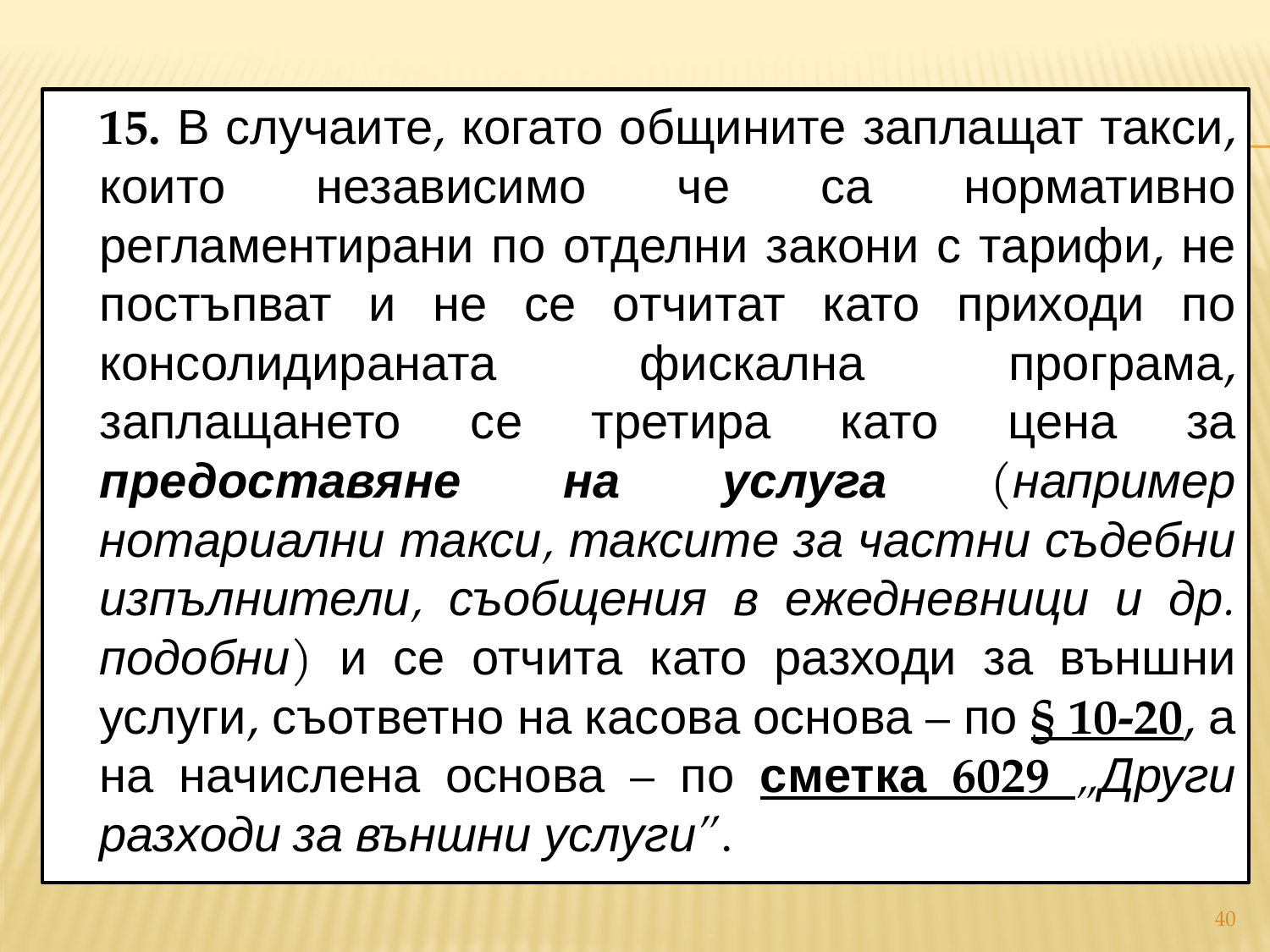

#
		15. В случаите, когато общините заплащат такси, които независимо че са нормативно регламентирани по отделни закони с тарифи, не постъпват и не се отчитат като приходи по консолидираната фискална програма, заплащането се третира като цена за предоставяне на услуга (например нотариални такси, таксите за частни съдебни изпълнители, съобщения в ежедневници и др. подобни) и се отчита като разходи за външни услуги, съответно на касова основа – по § 10-20, а на начислена основа – по сметка 6029 „Други разходи за външни услуги”.
40